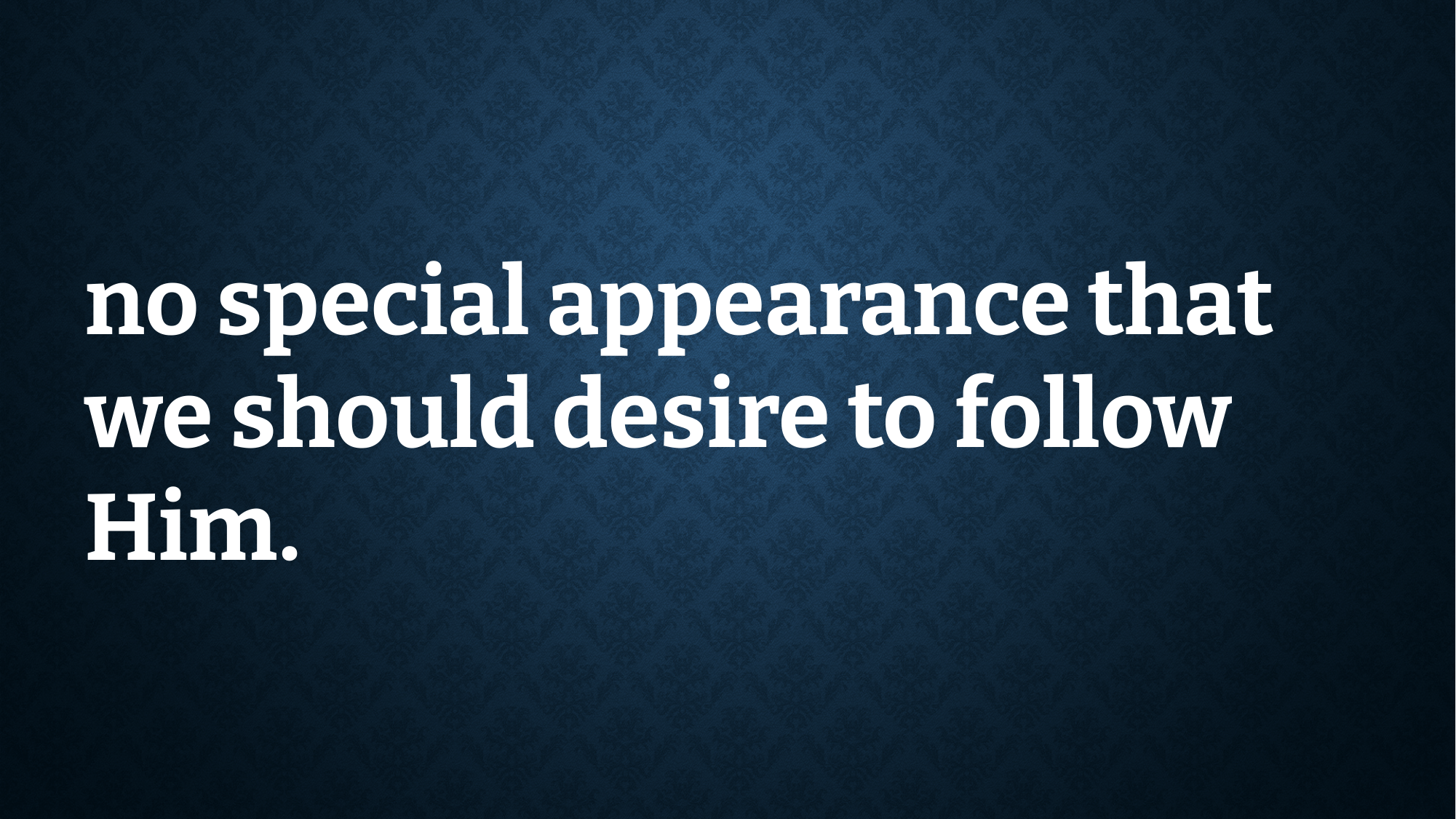

no special appearance that we should desire to follow Him.